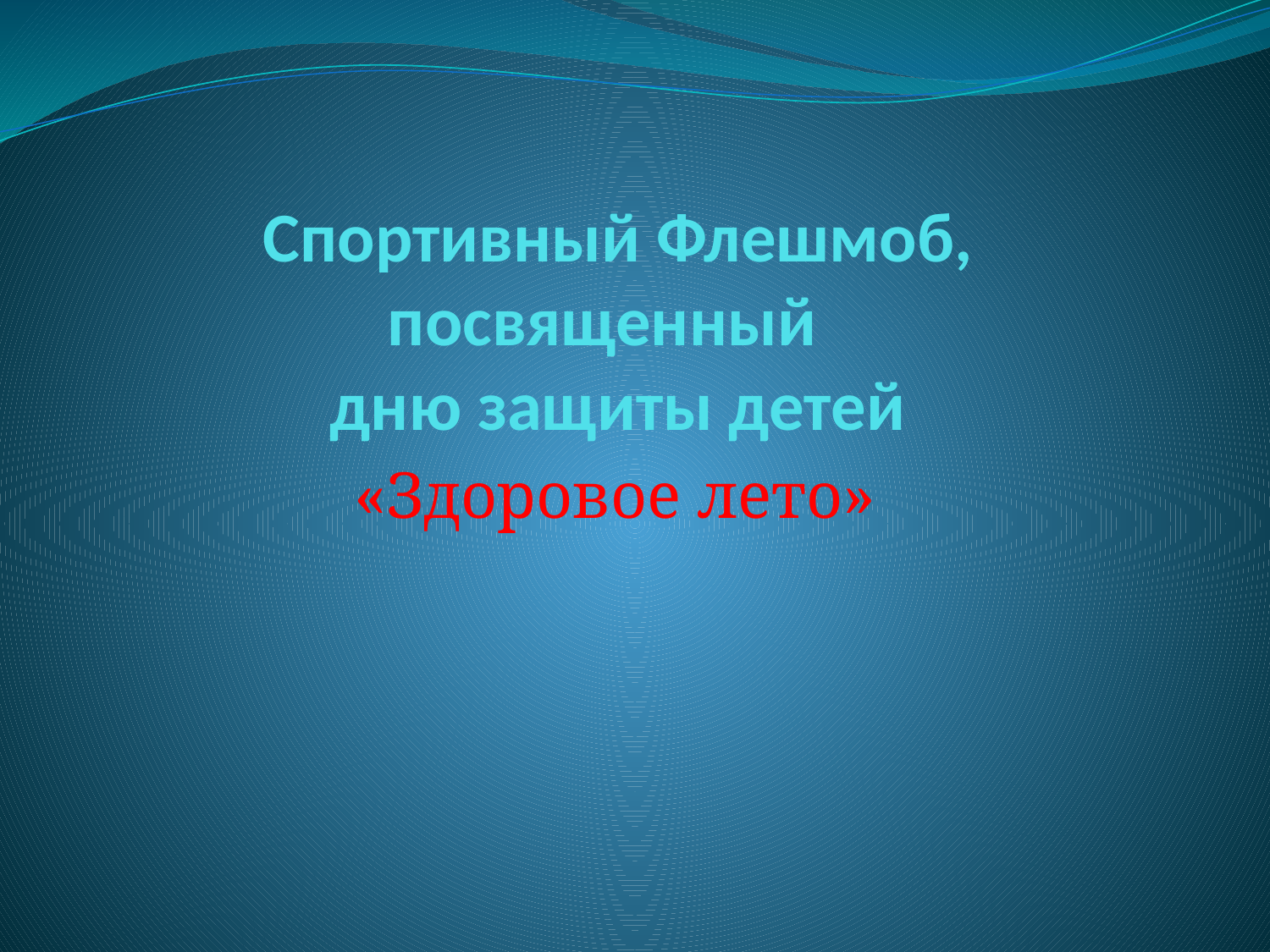

# Спортивный Флешмоб, посвященный дню защиты детей
«Здоровое лето»